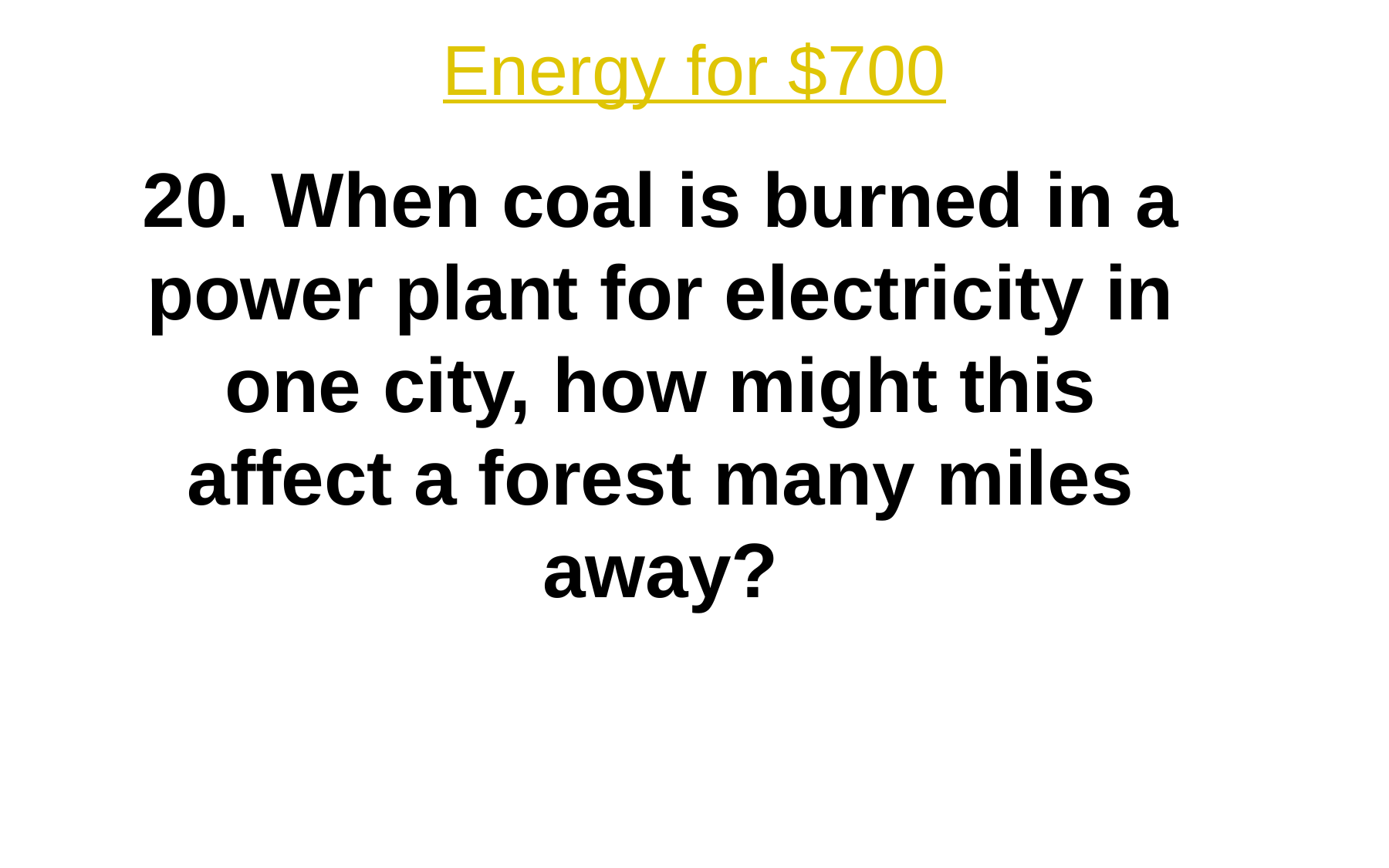

Energy for $700
20. When coal is burned in a power plant for electricity in one city, how might this affect a forest many miles away?